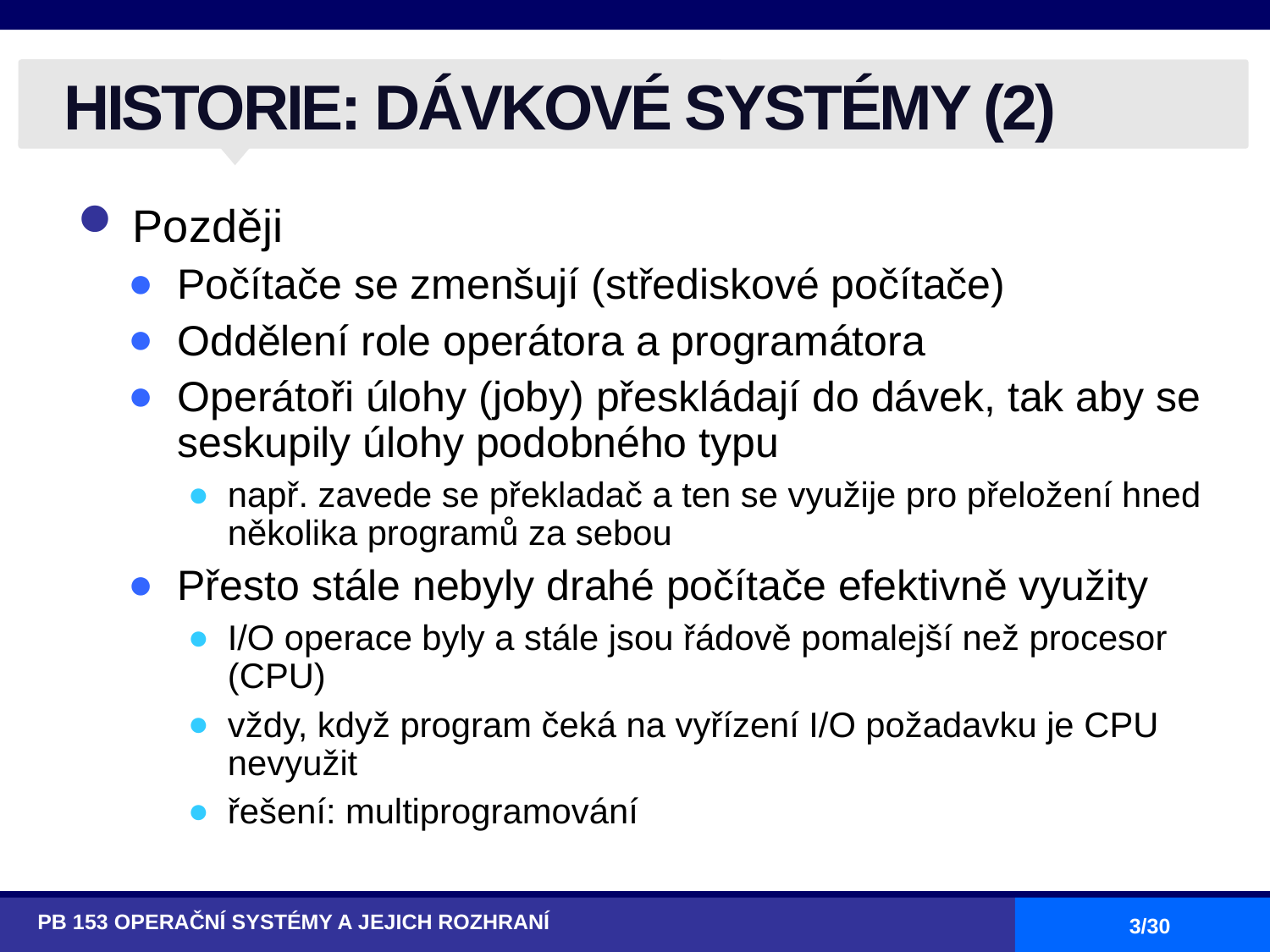

# HISTORIE: DÁVKOVÉ SYSTÉMY (2)
Později
Počítače se zmenšují (střediskové počítače)
Oddělení role operátora a programátora
Operátoři úlohy (joby) přeskládají do dávek, tak aby se seskupily úlohy podobného typu
např. zavede se překladač a ten se využije pro přeložení hned několika programů za sebou
Přesto stále nebyly drahé počítače efektivně využity
I/O operace byly a stále jsou řádově pomalejší než procesor (CPU)
vždy, když program čeká na vyřízení I/O požadavku je CPU nevyužit
řešení: multiprogramování

PB 153 OPERAČNÍ SYSTÉMY A JEJICH ROZHRANÍ